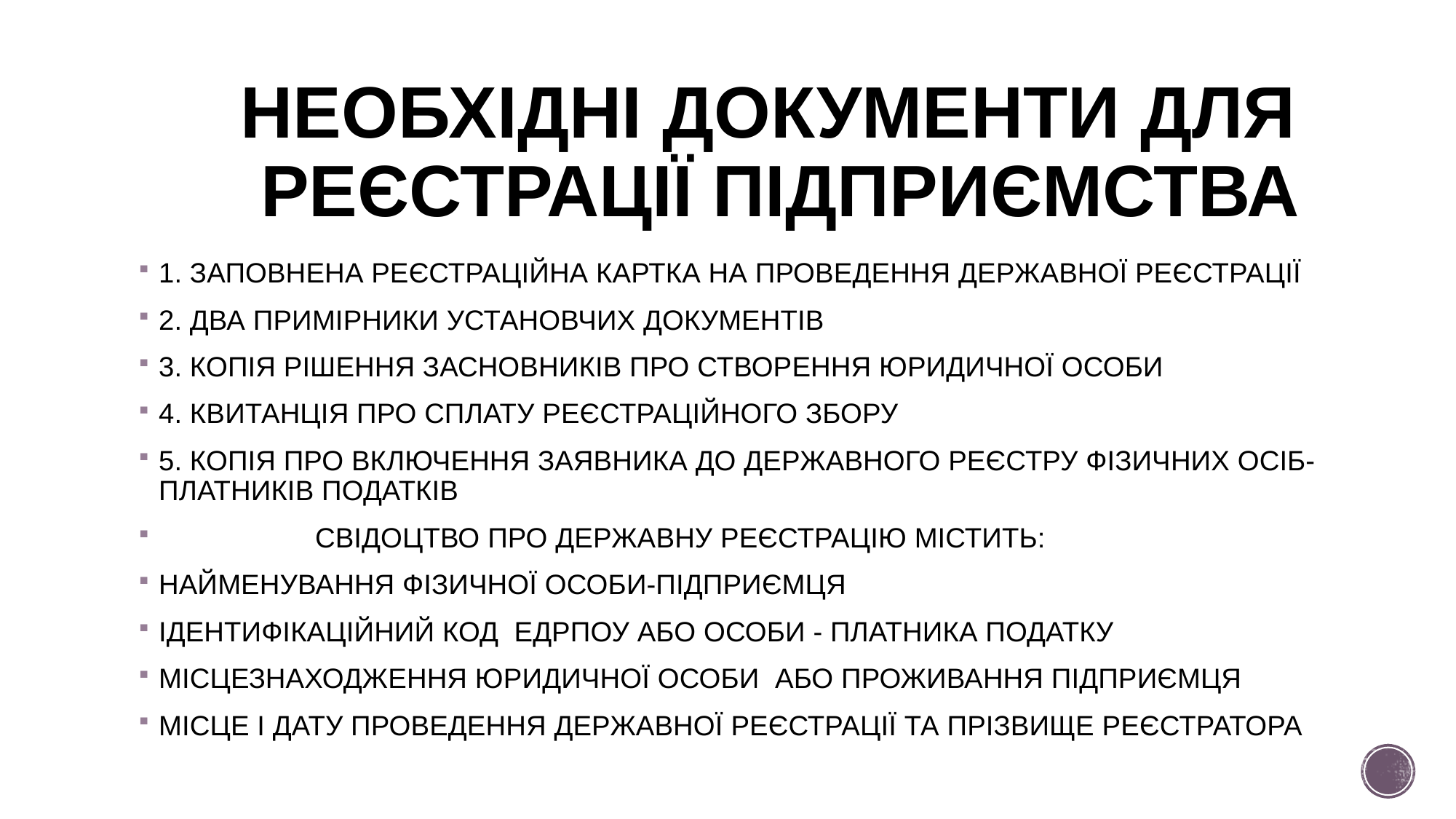

# НЕОБХІДНІ ДОКУМЕНТИ ДЛЯ РЕЄСТРАЦІЇ ПІДПРИЄМСТВА
1. ЗАПОВНЕНА РЕЄСТРАЦІЙНА КАРТКА НА ПРОВЕДЕННЯ ДЕРЖАВНОЇ РЕЄСТРАЦІЇ
2. ДВА ПРИМІРНИКИ УСТАНОВЧИХ ДОКУМЕНТІВ
3. КОПІЯ РІШЕННЯ ЗАСНОВНИКІВ ПРО СТВОРЕННЯ ЮРИДИЧНОЇ ОСОБИ
4. КВИТАНЦІЯ ПРО СПЛАТУ РЕЄСТРАЦІЙНОГО ЗБОРУ
5. КОПІЯ ПРО ВКЛЮЧЕННЯ ЗАЯВНИКА ДО ДЕРЖАВНОГО РЕЄСТРУ ФІЗИЧНИХ ОСІБ- ПЛАТНИКІВ ПОДАТКІВ
                    СВІДОЦТВО ПРО ДЕРЖАВНУ РЕЄСТРАЦІЮ МІСТИТЬ:
НАЙМЕНУВАННЯ ФІЗИЧНОЇ ОСОБИ-ПІДПРИЄМЦЯ
ІДЕНТИФІКАЦІЙНИЙ КОД  ЕДРПОУ АБО ОСОБИ - ПЛАТНИКА ПОДАТКУ
МІСЦЕЗНАХОДЖЕННЯ ЮРИДИЧНОЇ ОСОБИ  АБО ПРОЖИВАННЯ ПІДПРИЄМЦЯ
МІСЦЕ І ДАТУ ПРОВЕДЕННЯ ДЕРЖАВНОЇ РЕЄСТРАЦІЇ ТА ПРІЗВИЩЕ РЕЄСТРАТОРА